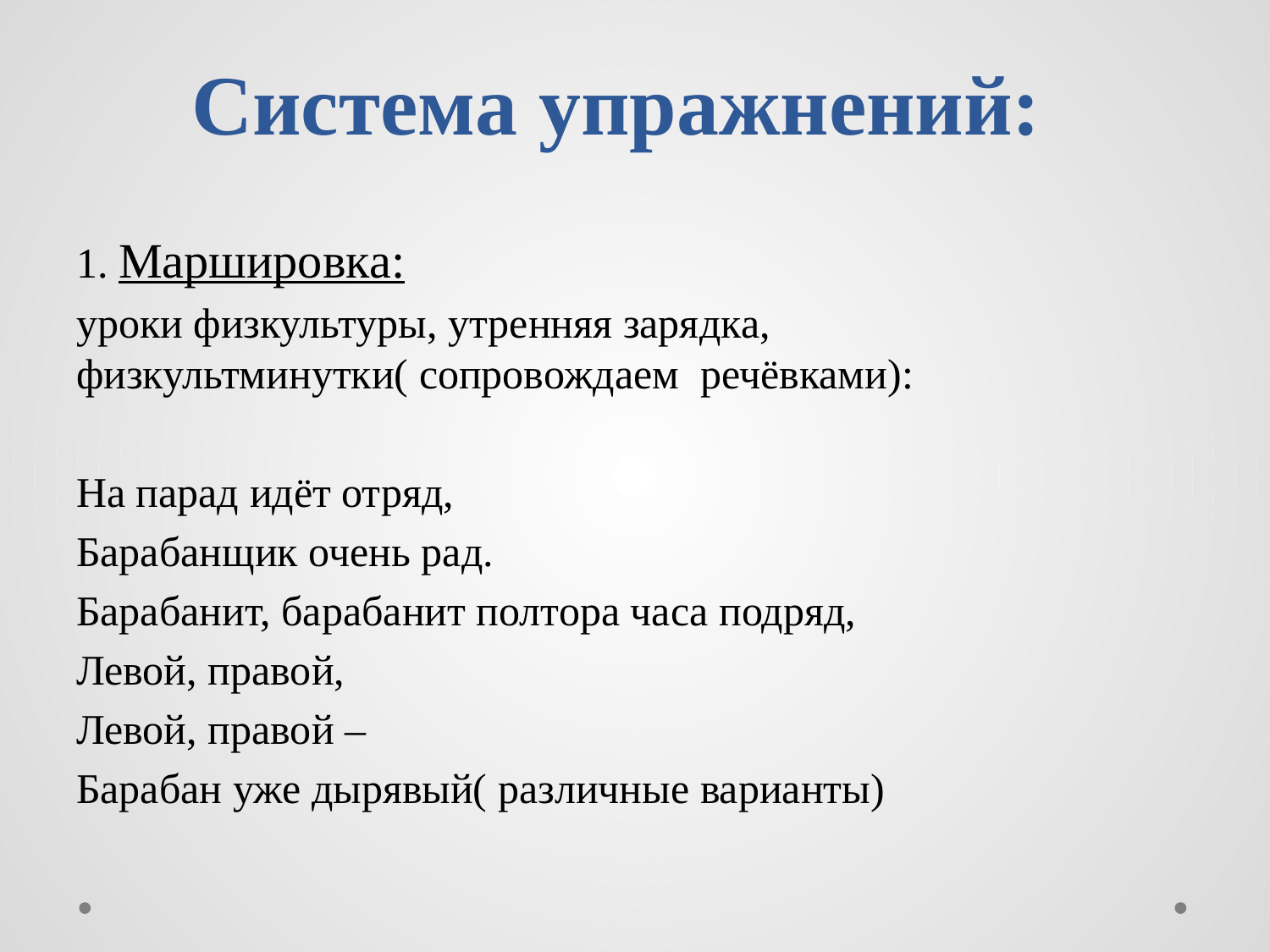

# Система упражнений:
1. Маршировка:
уроки физкультуры, утренняя зарядка, физкультминутки( сопровождаем  речёвками):

На парад идёт отряд,
Барабанщик очень рад.
Барабанит, барабанит полтора часа подряд,
Левой, правой,
Левой, правой –
Барабан уже дырявый( различные варианты)